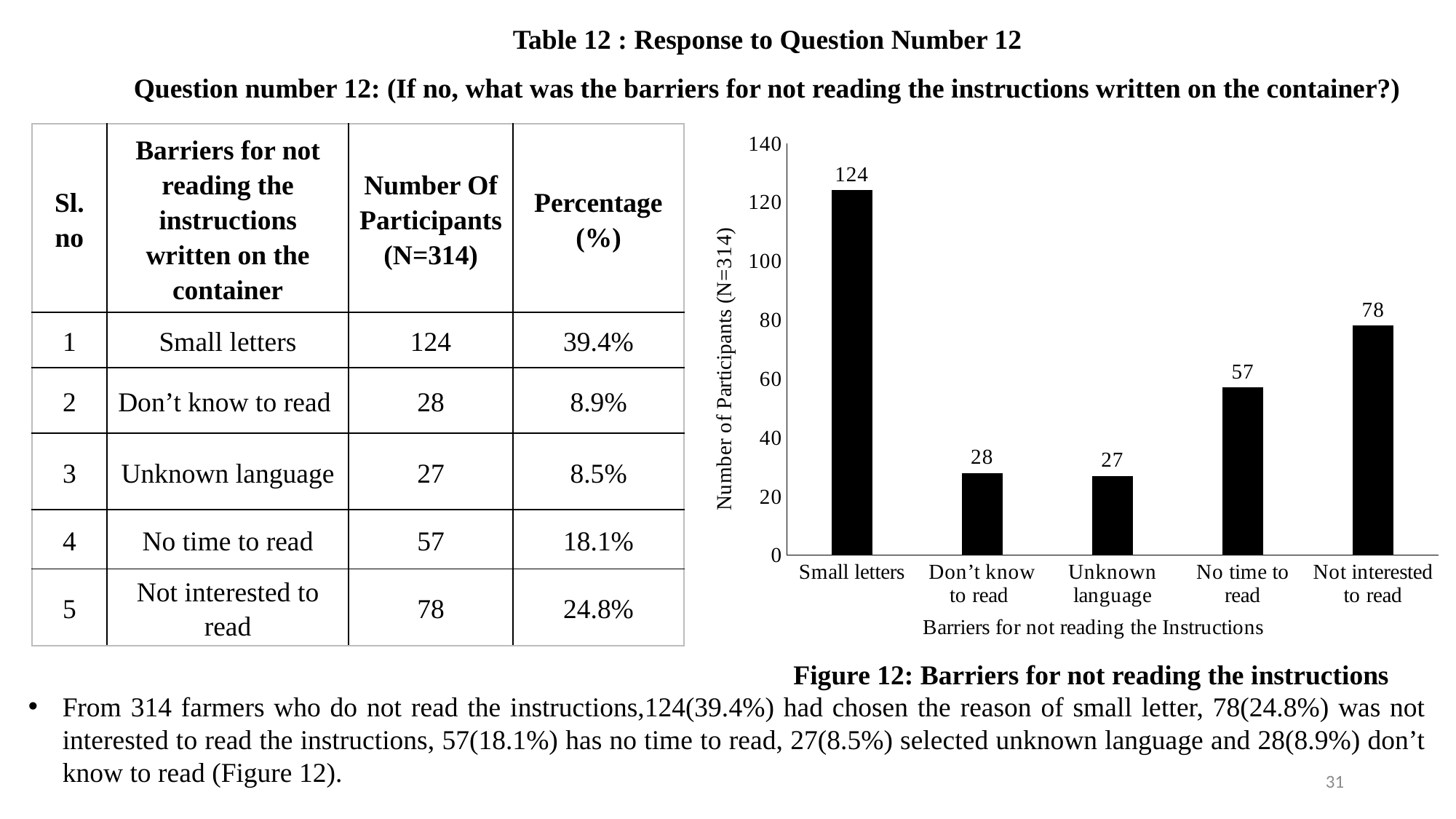

Table 12 : Response to Question Number 12
Question number 12: (If no, what was the barriers for not reading the instructions written on the container?)
| Sl. no | Barriers for not reading the instructions written on the container | Number Of Participants (N=314) | Percentage (%) |
| --- | --- | --- | --- |
| 1 | Small letters | 124 | 39.4% |
| 2 | Don’t know to read | 28 | 8.9% |
| 3 | Unknown language | 27 | 8.5% |
| 4 | No time to read | 57 | 18.1% |
| 5 | Not interested to read | 78 | 24.8% |

### Chart

| Category | Number Of Participants (N=314) |
|---|---|
| Small letters | 124.0 |
| Don’t know to read  | 28.0 |
| Unknown language | 27.0 |
| No time to read | 57.0 |
| Not interested to read | 78.0 |
Figure 12: Barriers for not reading the instructions
From 314 farmers who do not read the instructions,124(39.4%) had chosen the reason of small letter, 78(24.8%) was not interested to read the instructions, 57(18.1%) has no time to read, 27(8.5%) selected unknown language and 28(8.9%) don’t know to read (Figure 12).
31